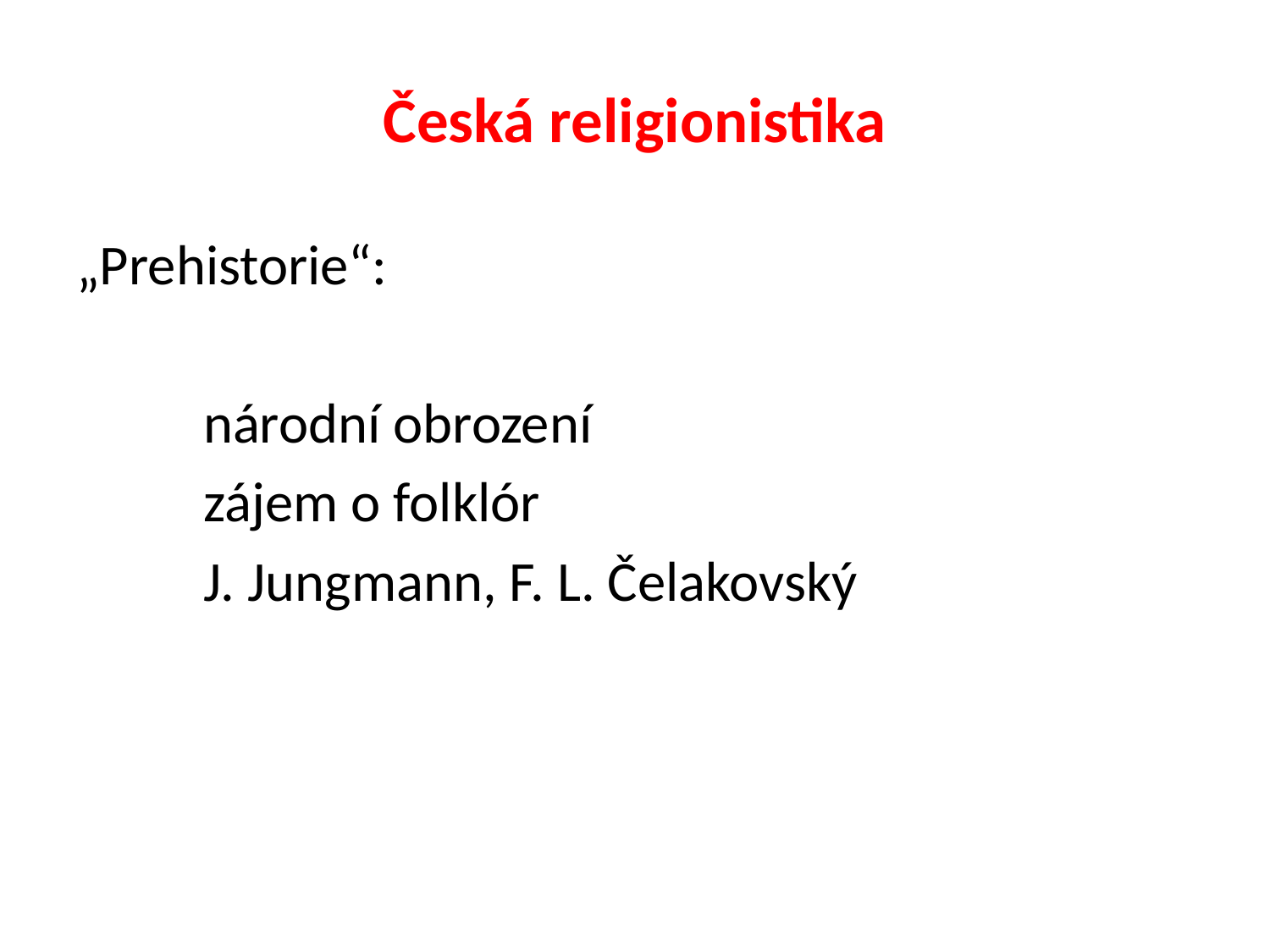

# Česká religionistika
„Prehistorie“:

	národní obrození
	zájem o folklór
	J. Jungmann, F. L. Čelakovský